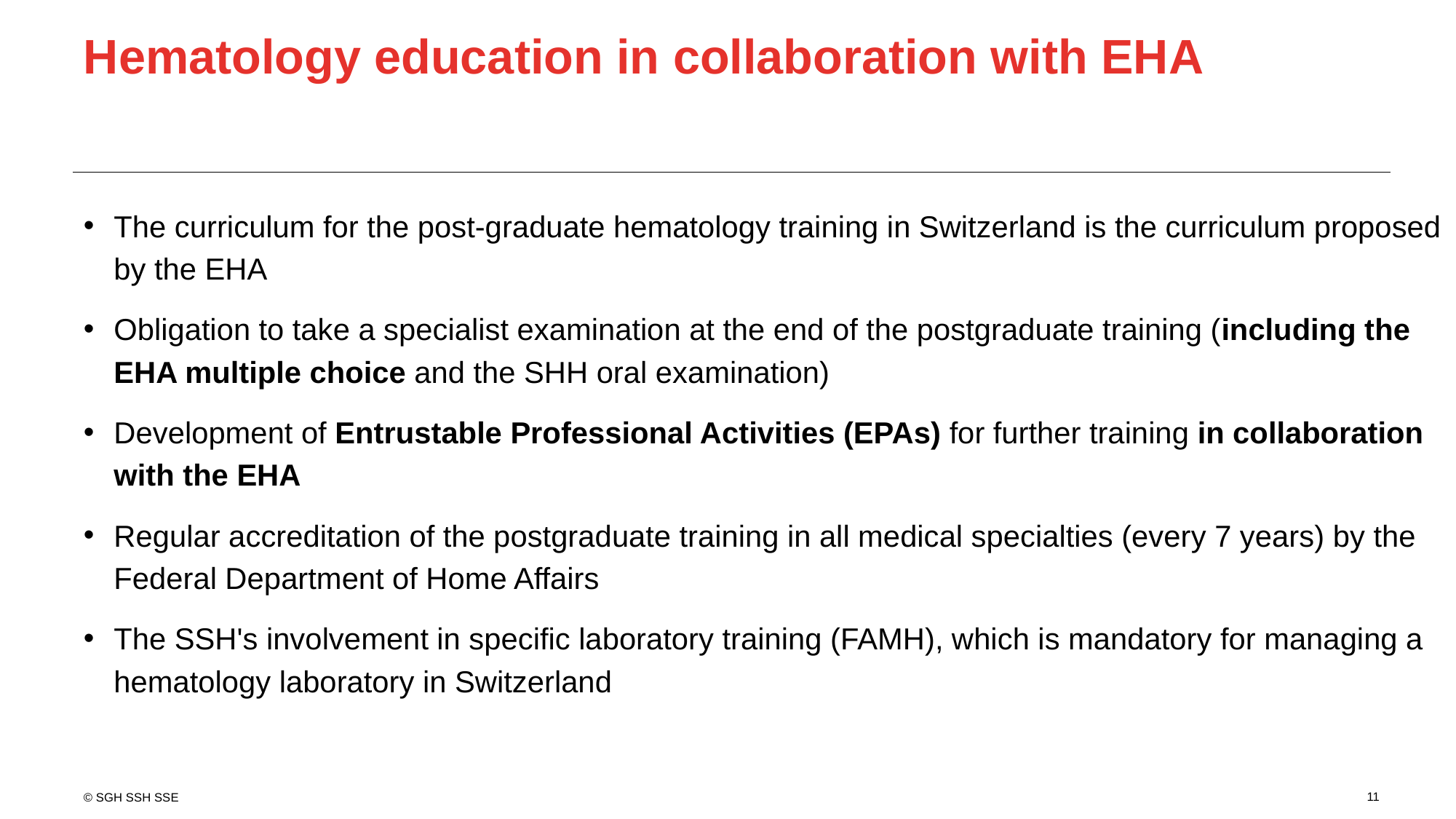

# Hematology education in collaboration with EHA
The curriculum for the post-graduate hematology training in Switzerland is the curriculum proposed by the EHA
Obligation to take a specialist examination at the end of the postgraduate training (including the EHA multiple choice and the SHH oral examination)
Development of Entrustable Professional Activities (EPAs) for further training in collaboration with the EHA
Regular accreditation of the postgraduate training in all medical specialties (every 7 years) by the Federal Department of Home Affairs
The SSH's involvement in specific laboratory training (FAMH), which is mandatory for managing a hematology laboratory in Switzerland

11
© SGH SSH SSE